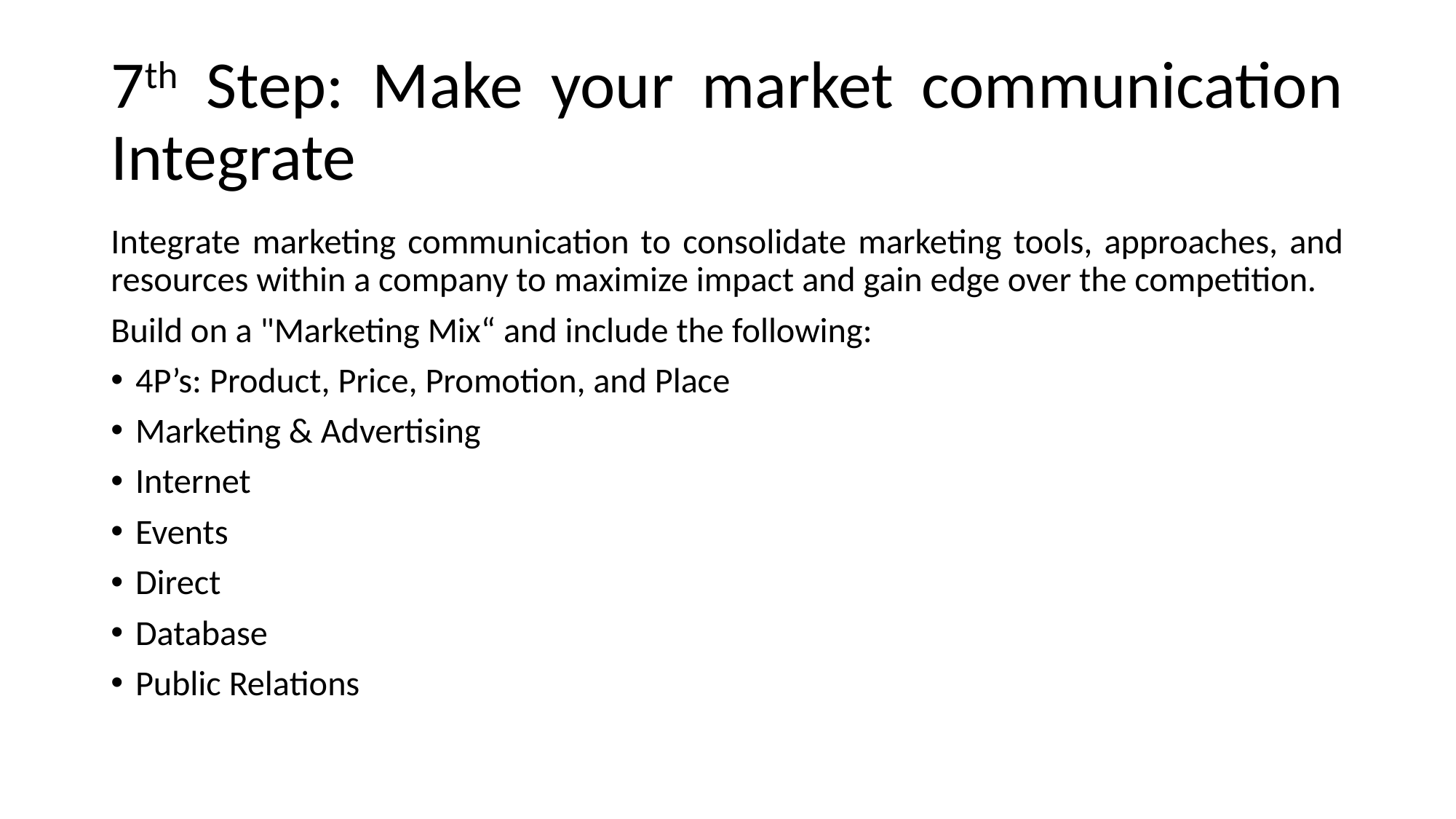

# 7th Step: Make your market communication Integrate
Integrate marketing communication to consolidate marketing tools, approaches, and resources within a company to maximize impact and gain edge over the competition.
Build on a "Marketing Mix“ and include the following:
4P’s: Product, Price, Promotion, and Place
Marketing & Advertising
Internet
Events
Direct
Database
Public Relations